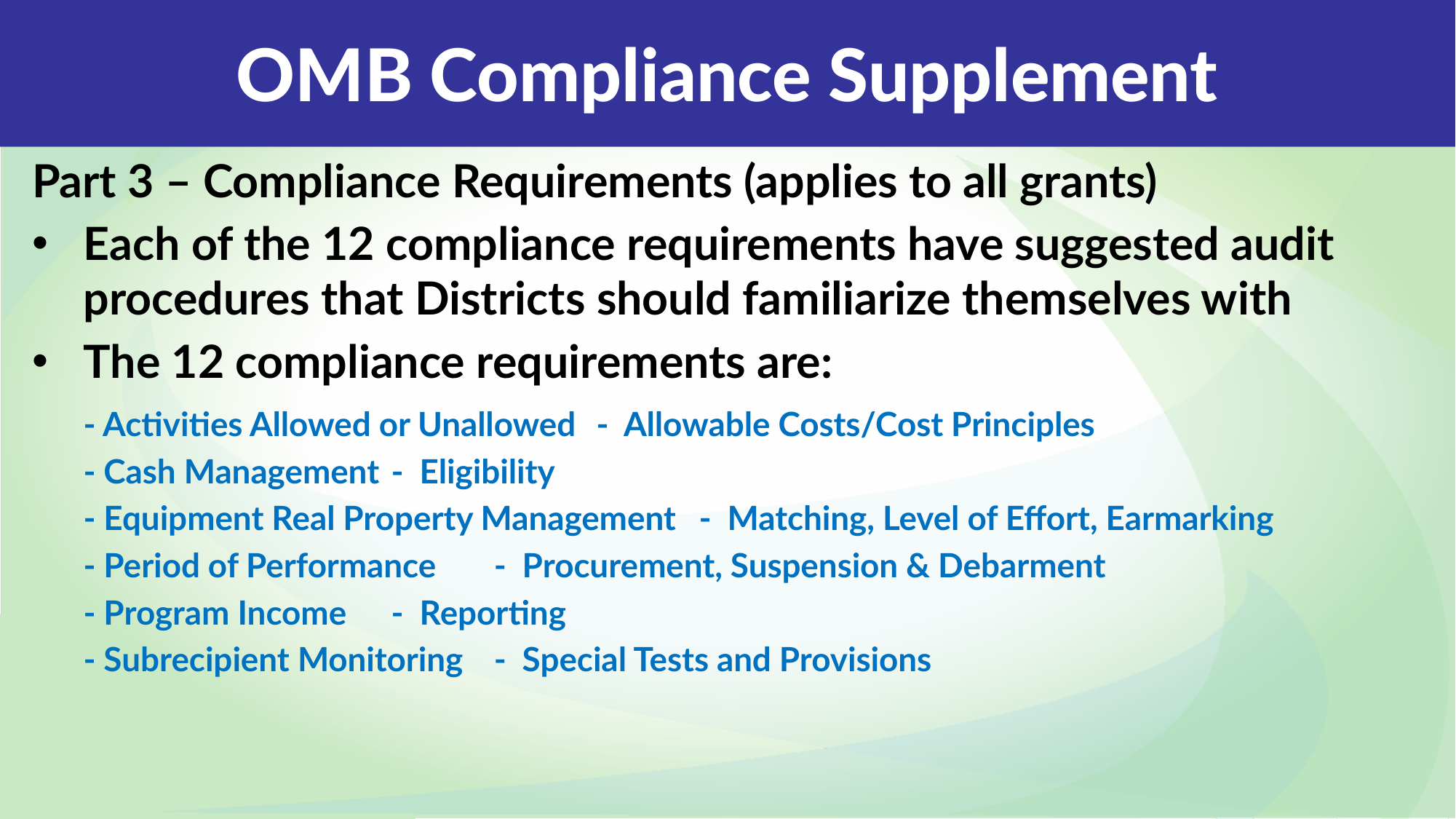

OMB Compliance Supplement
Part 3 – Compliance Requirements (applies to all grants)
Each of the 12 compliance requirements have suggested audit procedures that Districts should familiarize themselves with
The 12 compliance requirements are:
- Activities Allowed or Unallowed			-  Allowable Costs/Cost Principles
- Cash Management							-  Eligibility
- Equipment Real Property Management	-  Matching, Level of Effort, Earmarking
- Period of Performance						-  Procurement, Suspension & Debarment
- Program Income							-  Reporting
- Subrecipient Monitoring					-  Special Tests and Provisions